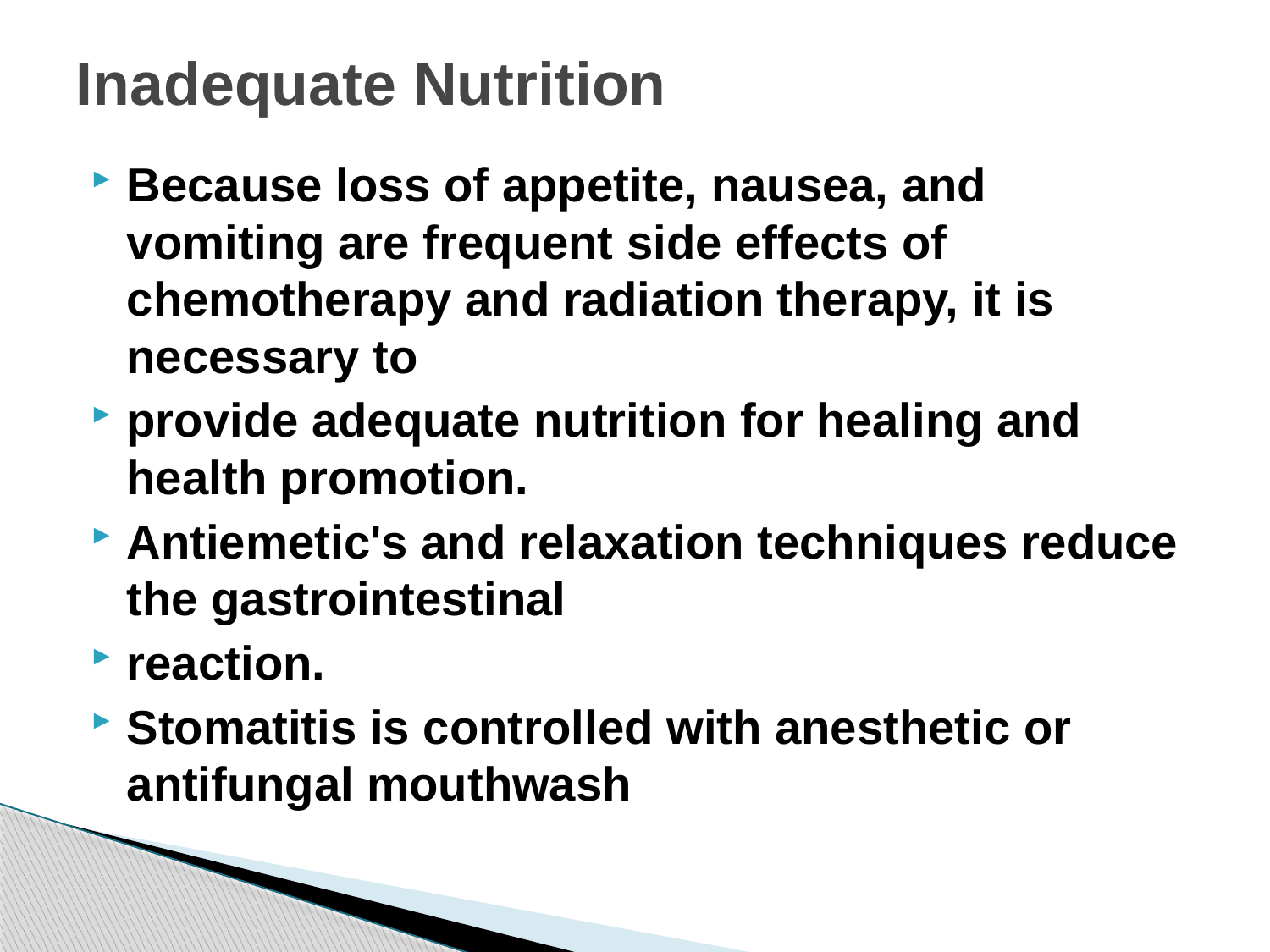

# Inadequate Nutrition
Because loss of appetite, nausea, and vomiting are frequent side effects of chemotherapy and radiation therapy, it is necessary to
provide adequate nutrition for healing and health promotion.
Antiemetic's and relaxation techniques reduce the gastrointestinal
reaction.
Stomatitis is controlled with anesthetic or antifungal mouthwash